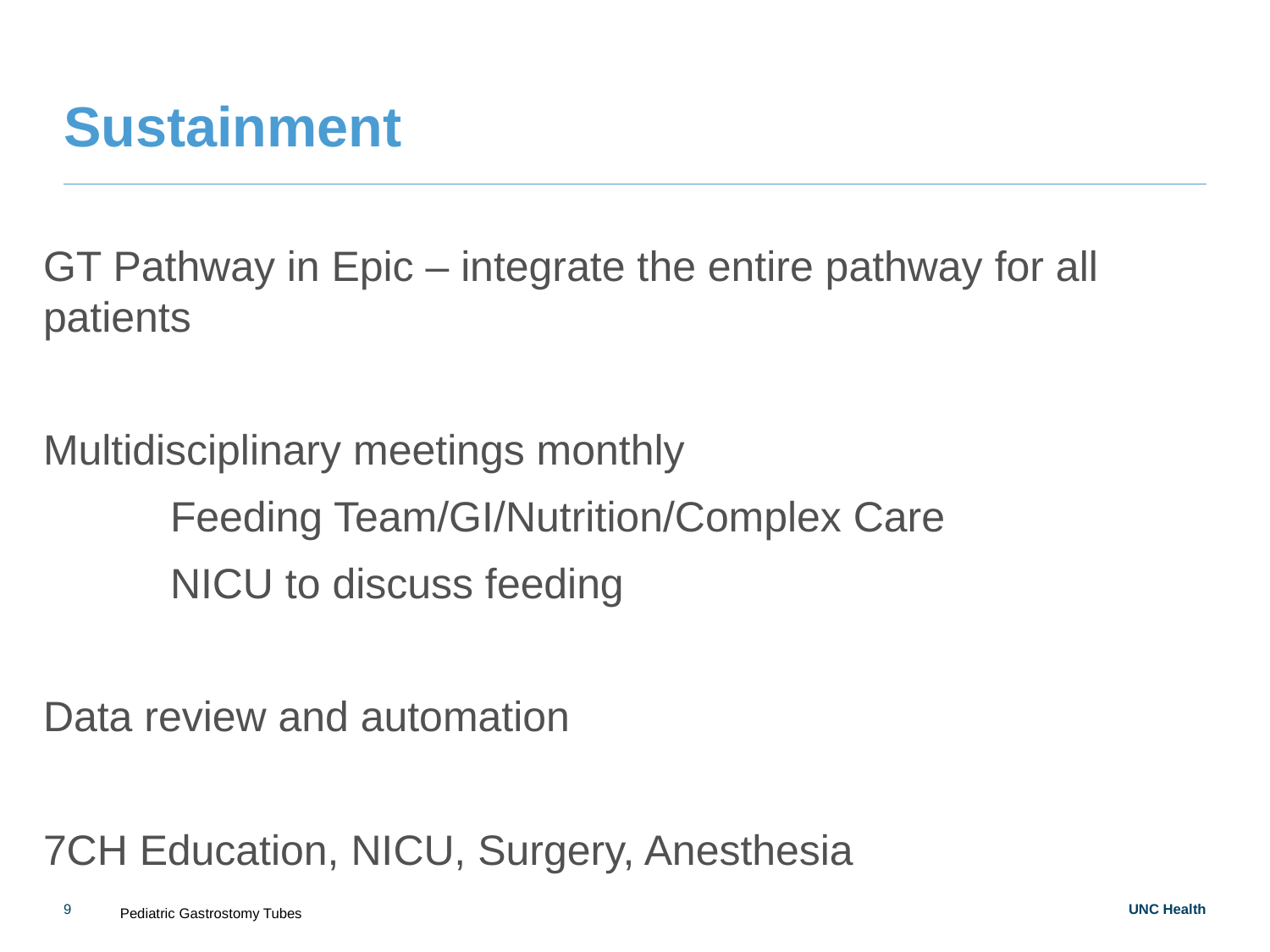

# Sustainment
GT Pathway in Epic – integrate the entire pathway for all patients

Multidisciplinary meetings monthly
	Feeding Team/GI/Nutrition/Complex Care
	NICU to discuss feeding

Data review and automation

7CH Education, NICU, Surgery, Anesthesia

9
Pediatric Gastrostomy Tubes